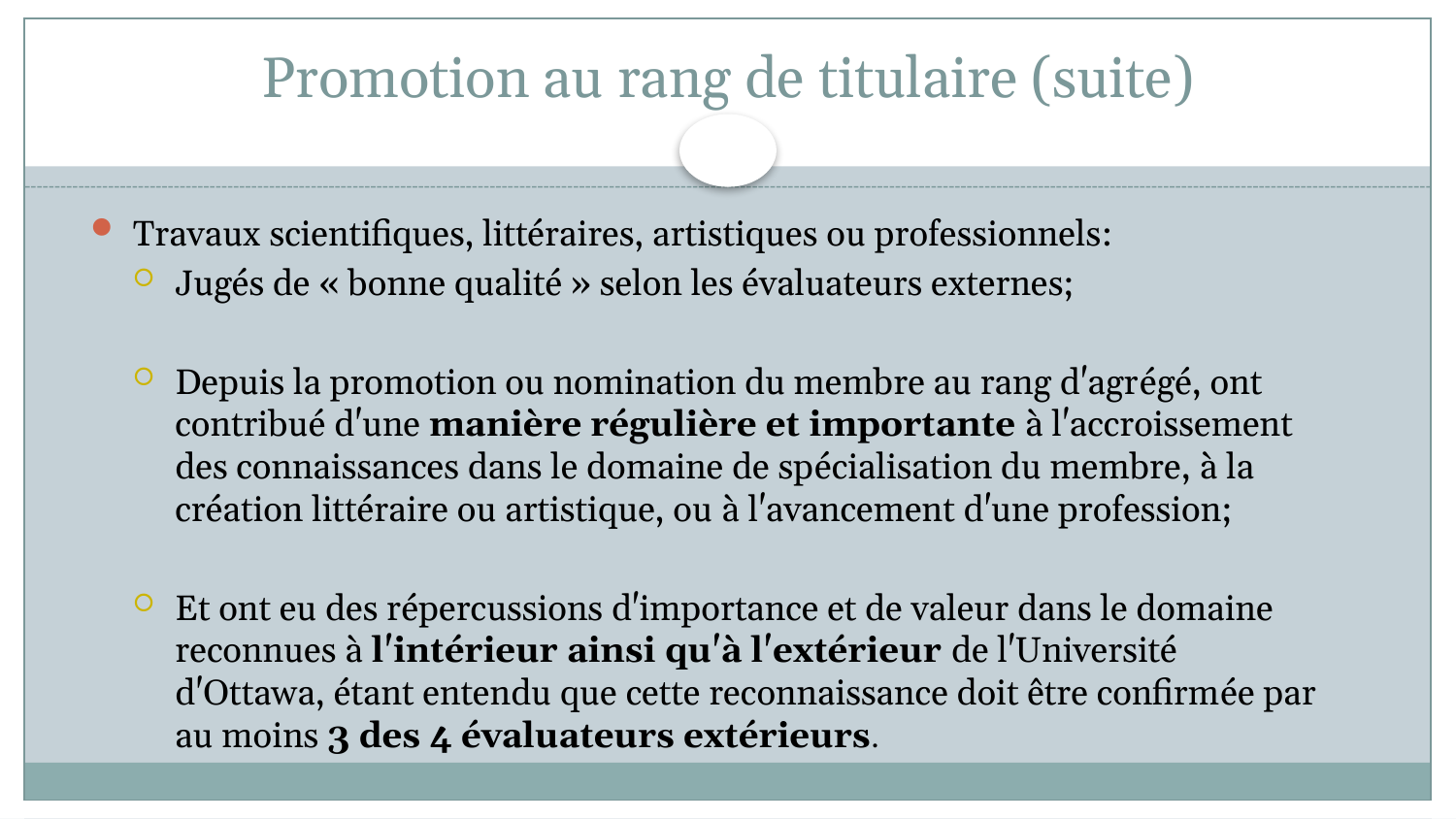

# Promotion au rang de titulaire (suite)
Travaux scientifiques, littéraires, artistiques ou professionnels:
Jugés de « bonne qualité » selon les évaluateurs externes;

Depuis la promotion ou nomination du membre au rang d'agrégé, ont contribué d'une manière régulière et importante à l'accroissement des connaissances dans le domaine de spécialisation du membre, à la création littéraire ou artistique, ou à l'avancement d'une profession;

Et ont eu des répercussions d'importance et de valeur dans le domaine reconnues à l'intérieur ainsi qu'à l'extérieur de l'Université d'Ottawa, étant entendu que cette reconnaissance doit être confirmée par au moins 3 des 4 évaluateurs extérieurs.